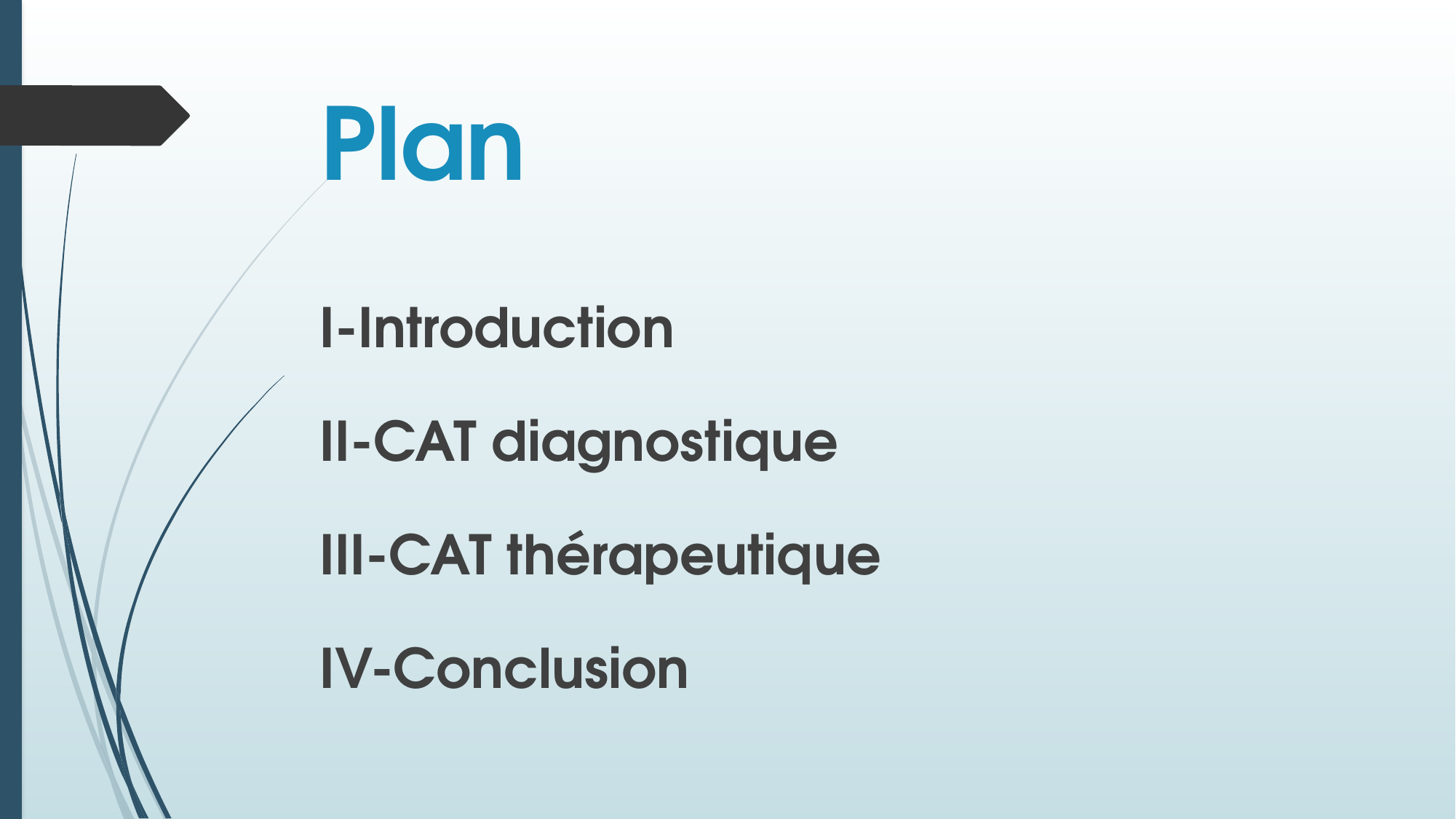

# Plan
I-Introduction
II-CAT diagnostique
III-CAT thérapeutique
IV-Conclusion